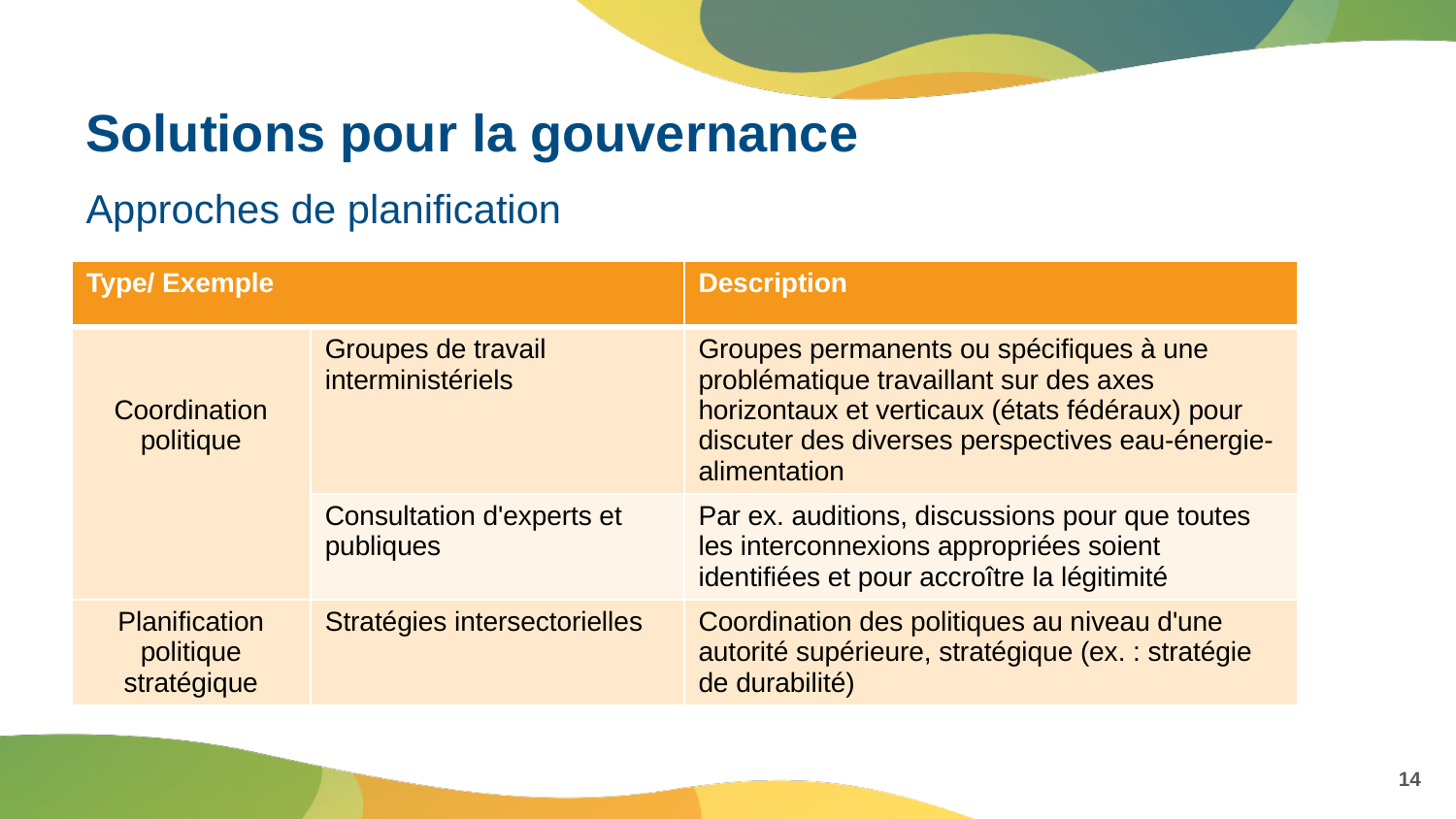

# Solutions pour la gouvernance
Approches de planification
| Type/ Exemple |  | Description |
| --- | --- | --- |
| Coordination politique | Groupes de travail interministériels | Groupes permanents ou spécifiques à une problématique travaillant sur des axes horizontaux et verticaux (états fédéraux) pour discuter des diverses perspectives eau-énergie-alimentation |
|  | Consultation d'experts et publiques | Par ex. auditions, discussions pour que toutes les interconnexions appropriées soient identifiées et pour accroître la légitimité |
| Planification politique stratégique | Stratégies intersectorielles | Coordination des politiques au niveau d'une autorité supérieure, stratégique (ex. : stratégie de durabilité) |
14